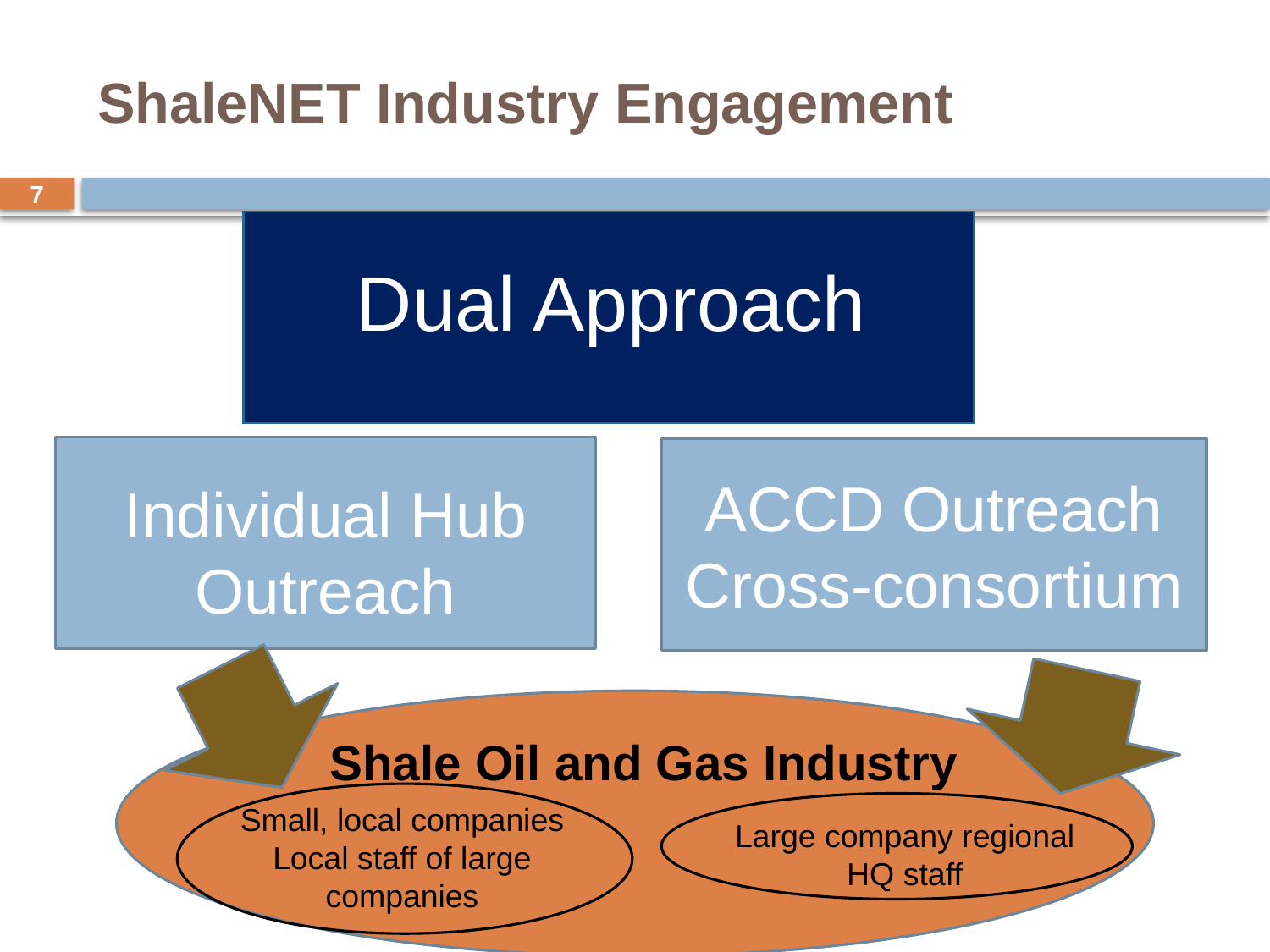

# ShaleNET Industry Engagement
7

Dual Approach

ACCD Outreach
Cross-consortium
Individual Hub Outreach

Shale Oil and Gas Industry

Small, local companies Local staff of large companies

Large company regional HQ staff